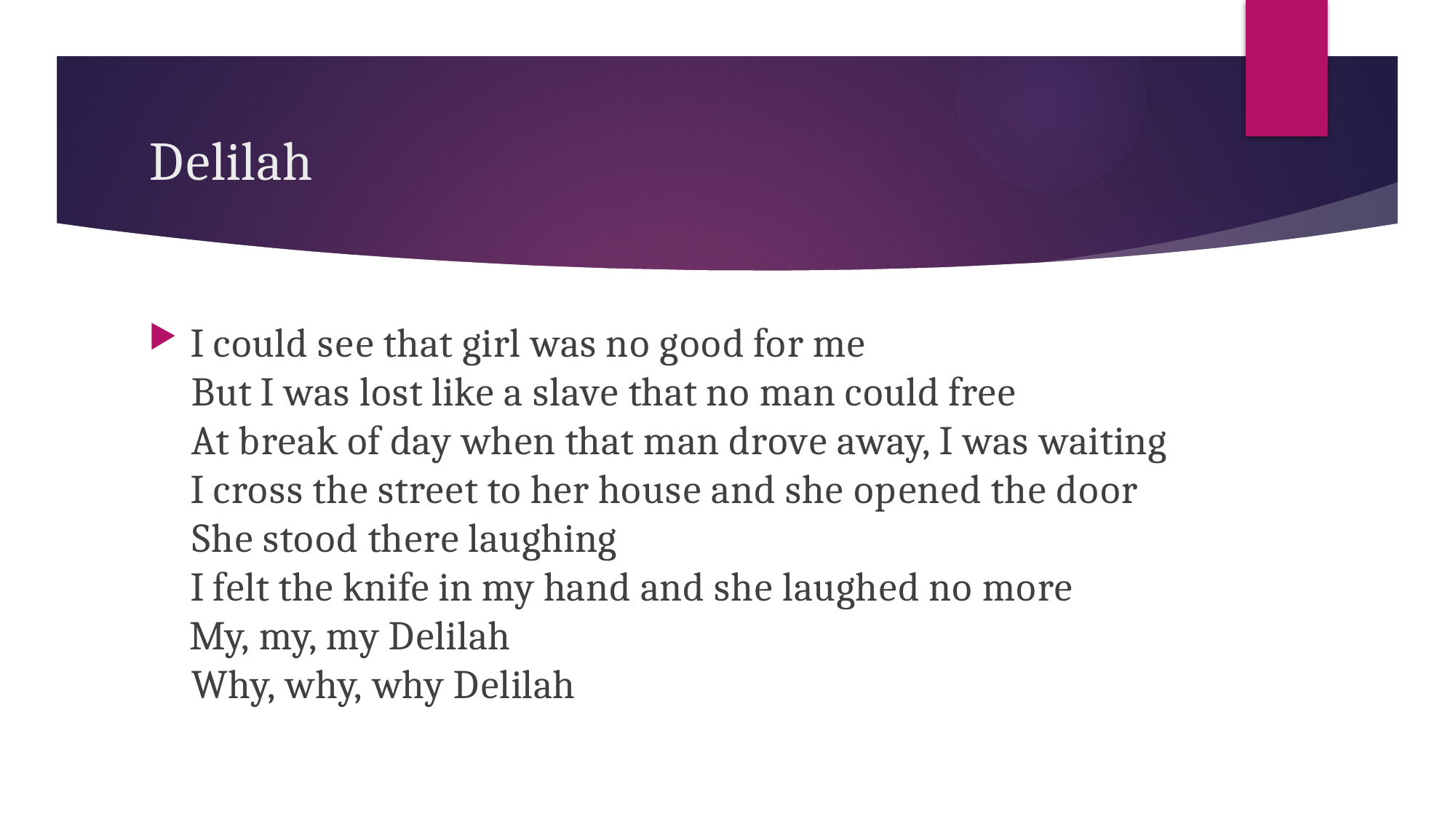

# Delilah
I could see that girl was no good for me
But I was lost like a slave that no man could free
At break of day when that man drove away, I was waiting
I cross the street to her house and she opened the door
She stood there laughing
I felt the knife in my hand and she laughed no more
My, my, my Delilah
Why, why, why Delilah